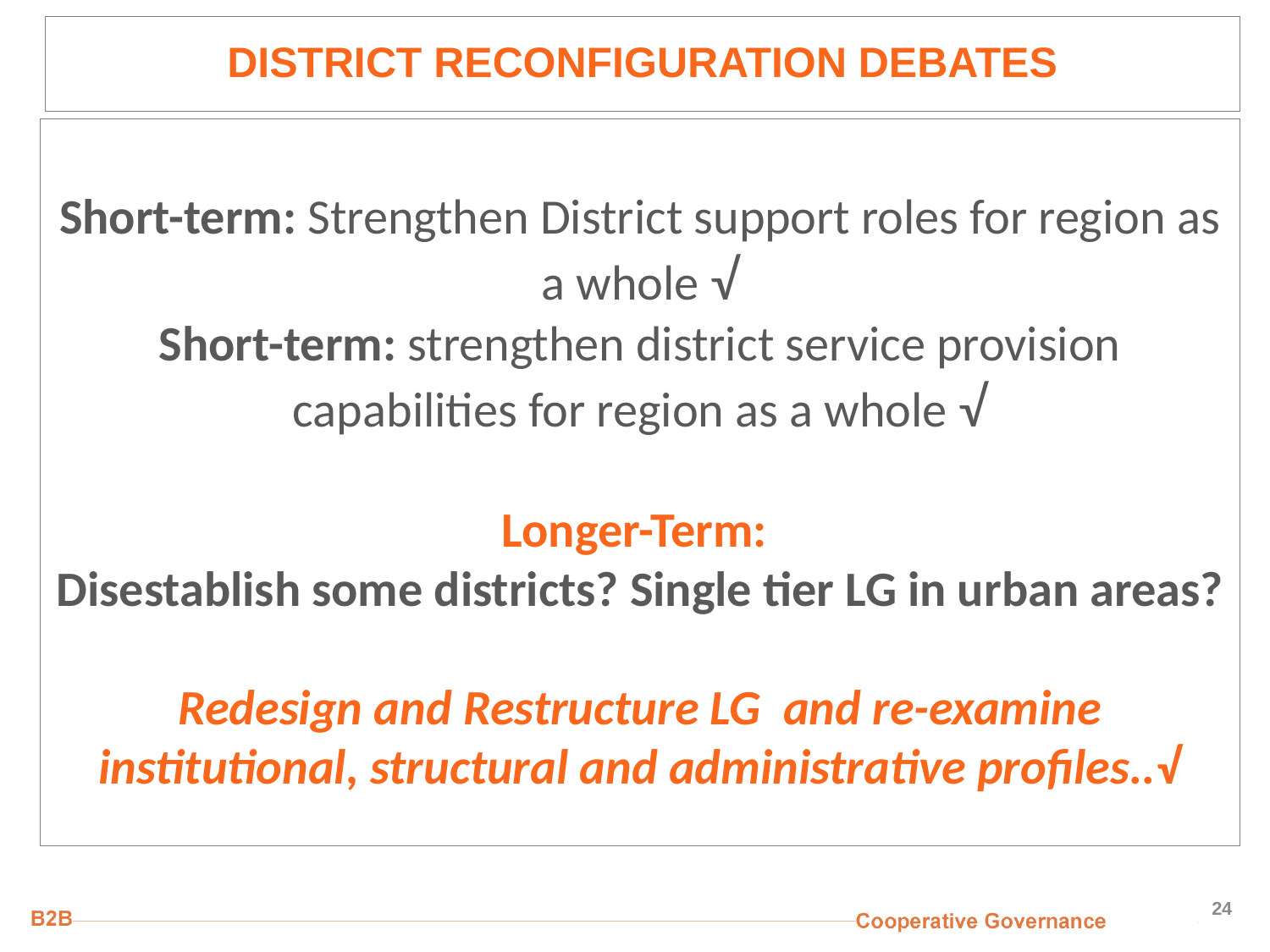

DISTRICT RECONFIGURATION DEBATES
# Short-term: Strengthen District support roles for region as a whole √ Short-term: strengthen district service provision capabilities for region as a whole √ Longer-Term: Disestablish some districts? Single tier LG in urban areas? Redesign and Restructure LG  and re-examine institutional, structural and administrative profiles..√
24